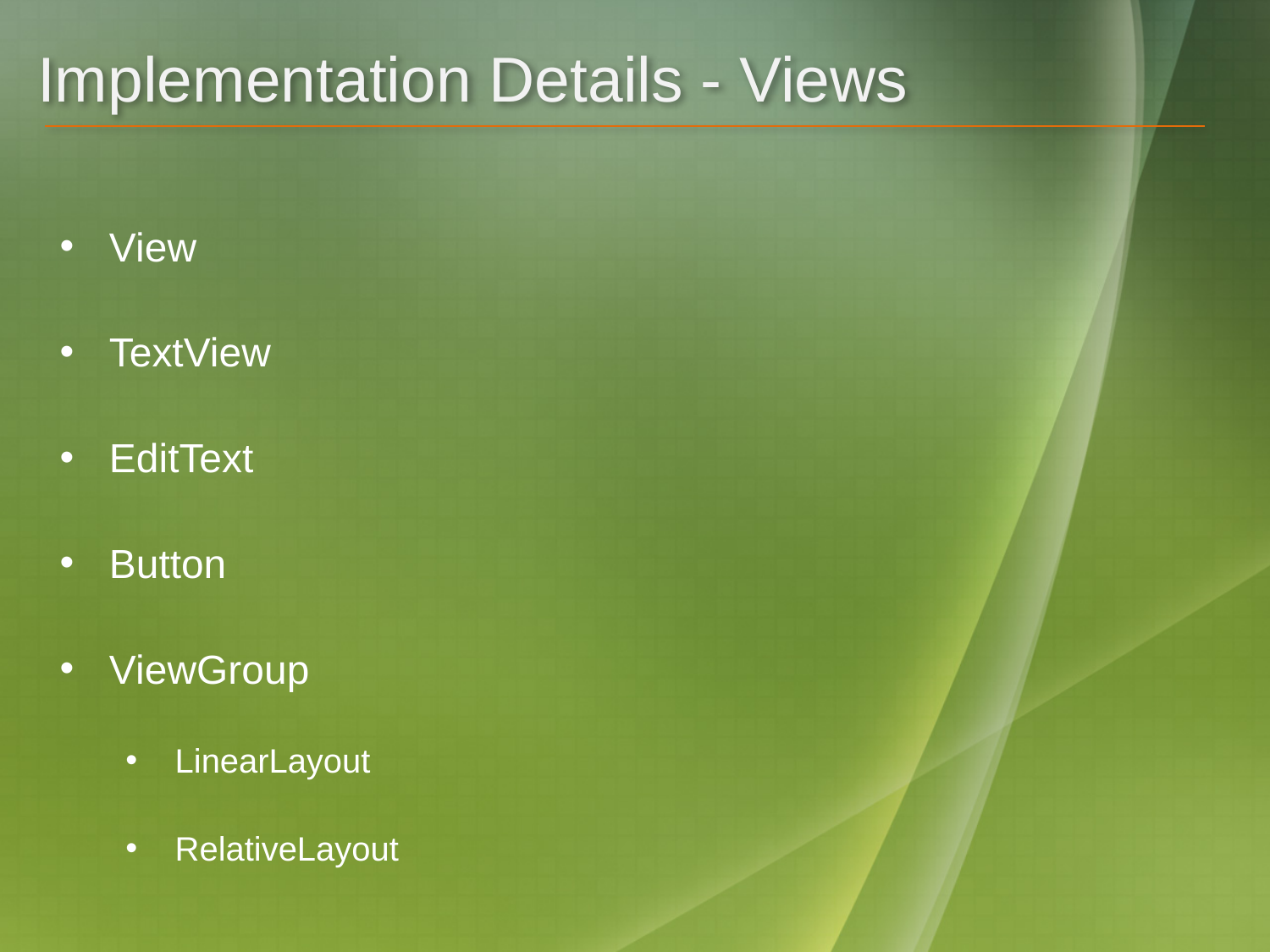

# Implementation Details - Views
View
TextView
EditText
Button
ViewGroup
LinearLayout
RelativeLayout